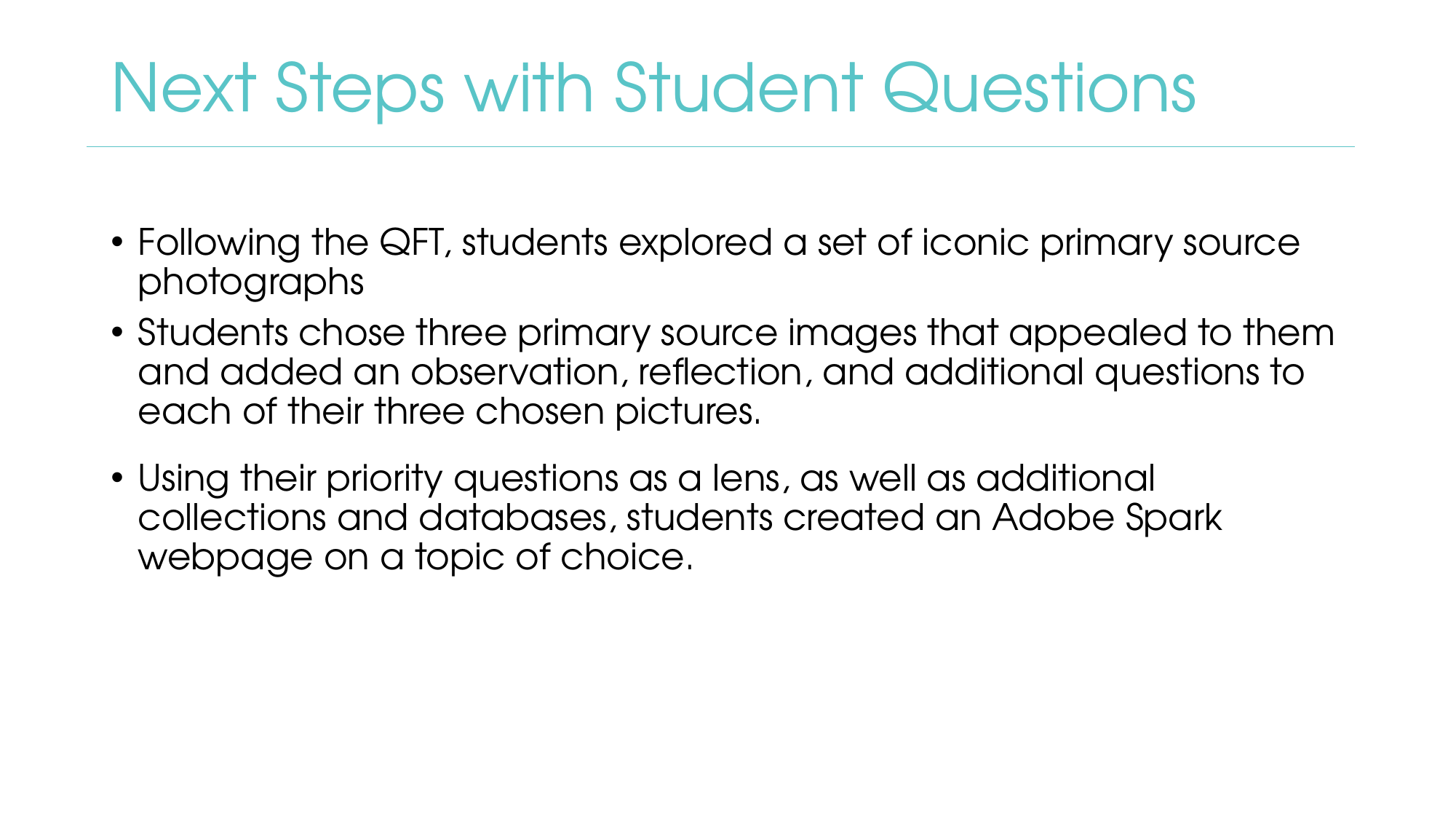

# Next Steps with Student Questions
Following the QFT, students explored a set of iconic primary source photographs
Students chose three primary source images that appealed to them and added an observation, reflection, and additional questions to each of their three chosen pictures.
Using their priority questions as a lens, as well as additional collections and databases, students created an Adobe Spark webpage on a topic of choice.